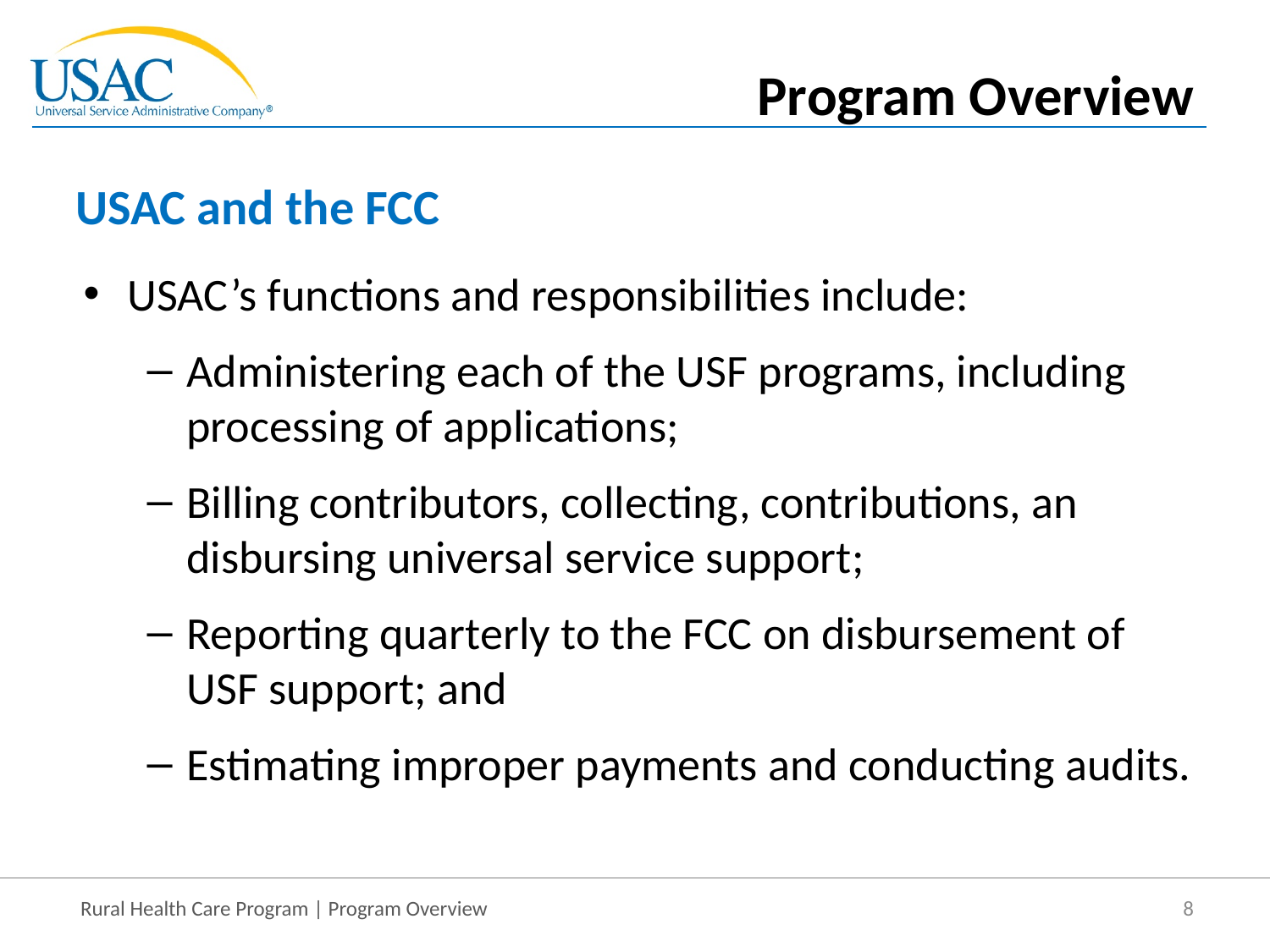

Program Overview
# USAC and the FCC
USAC’s functions and responsibilities include:
Administering each of the USF programs, including processing of applications;
Billing contributors, collecting, contributions, an disbursing universal service support;
Reporting quarterly to the FCC on disbursement of USF support; and
Estimating improper payments and conducting audits.

8